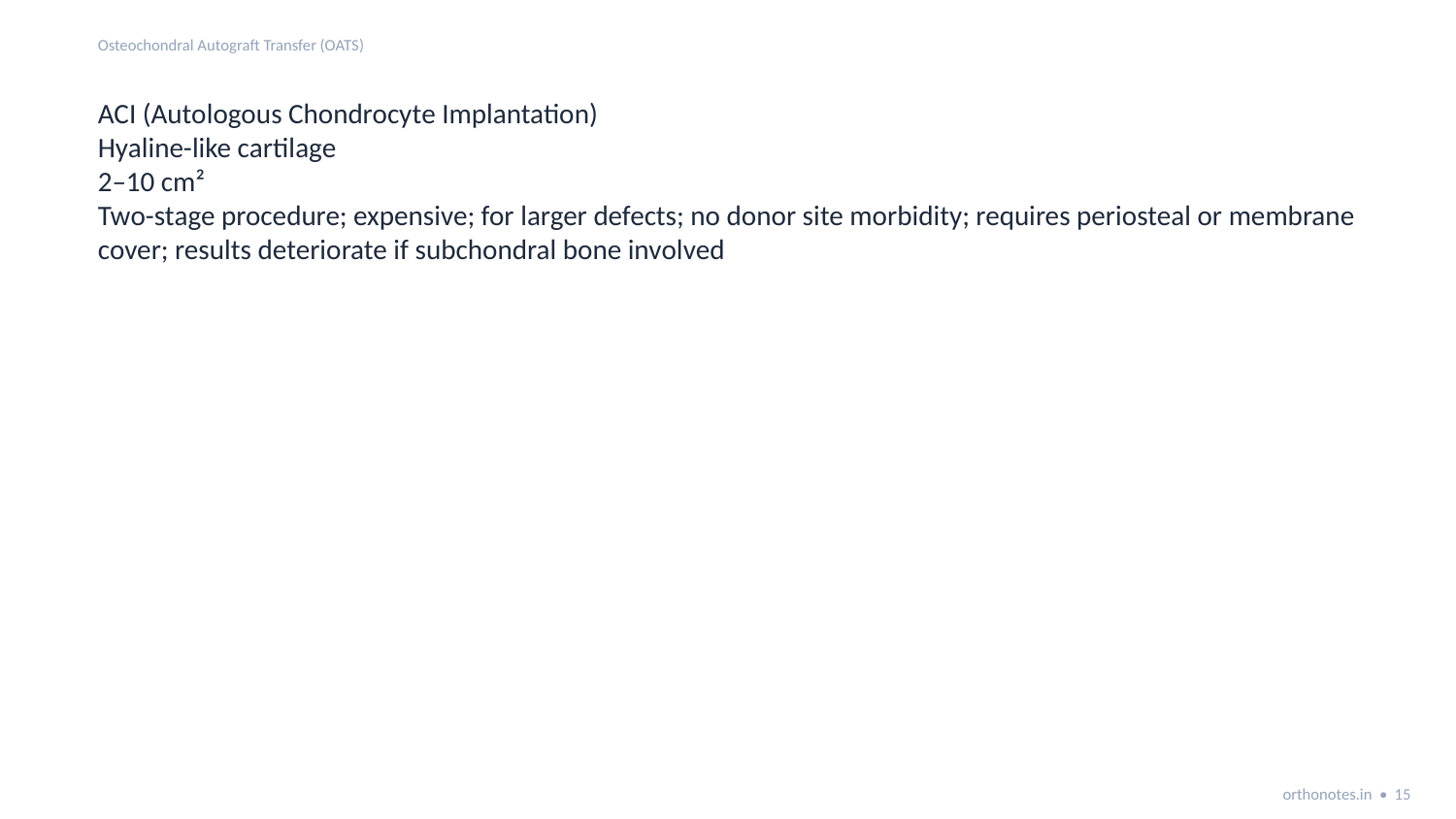

Osteochondral Autograft Transfer (OATS)
ACI (Autologous Chondrocyte Implantation)
Hyaline-like cartilage
2–10 cm²
Two-stage procedure; expensive; for larger defects; no donor site morbidity; requires periosteal or membrane cover; results deteriorate if subchondral bone involved
orthonotes.in  •  15